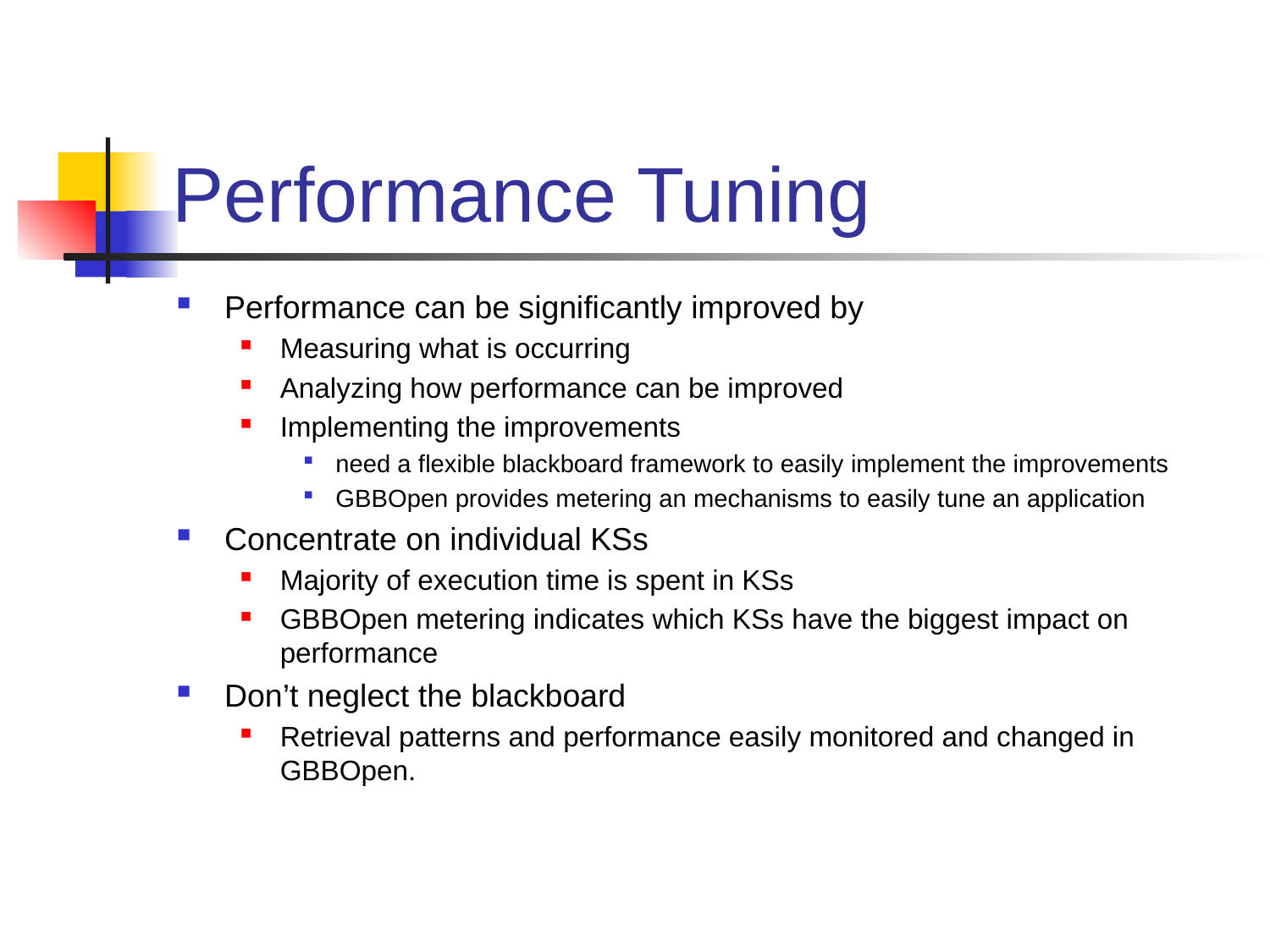

# Performance Tuning
Performance can be significantly improved by
Measuring what is occurring
Analyzing how performance can be improved
Implementing the improvements
need a flexible blackboard framework to easily implement the improvements
GBBOpen provides metering an mechanisms to easily tune an application
Concentrate on individual KSs
Majority of execution time is spent in KSs
GBBOpen metering indicates which KSs have the biggest impact on performance
Don’t neglect the blackboard
Retrieval patterns and performance easily monitored and changed in GBBOpen.